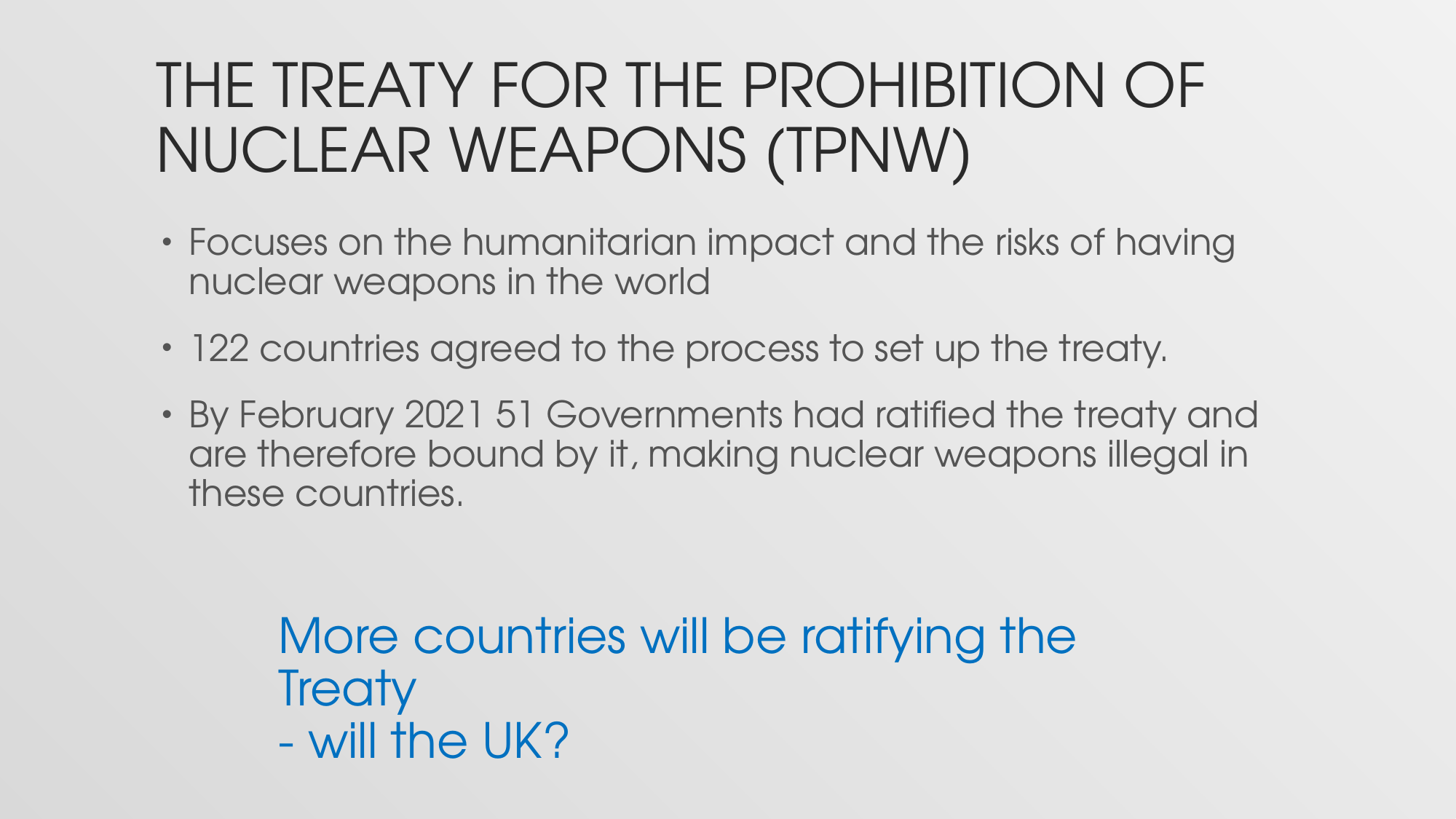

# The Treaty for the Prohibition of Nuclear Weapons (TPNW)
Focuses on the humanitarian impact and the risks of having nuclear weapons in the world
122 countries agreed to the process to set up the treaty.
By February 2021 51 Governments had ratified the treaty and are therefore bound by it, making nuclear weapons illegal in these countries.

More countries will be ratifying the Treaty
- will the UK?